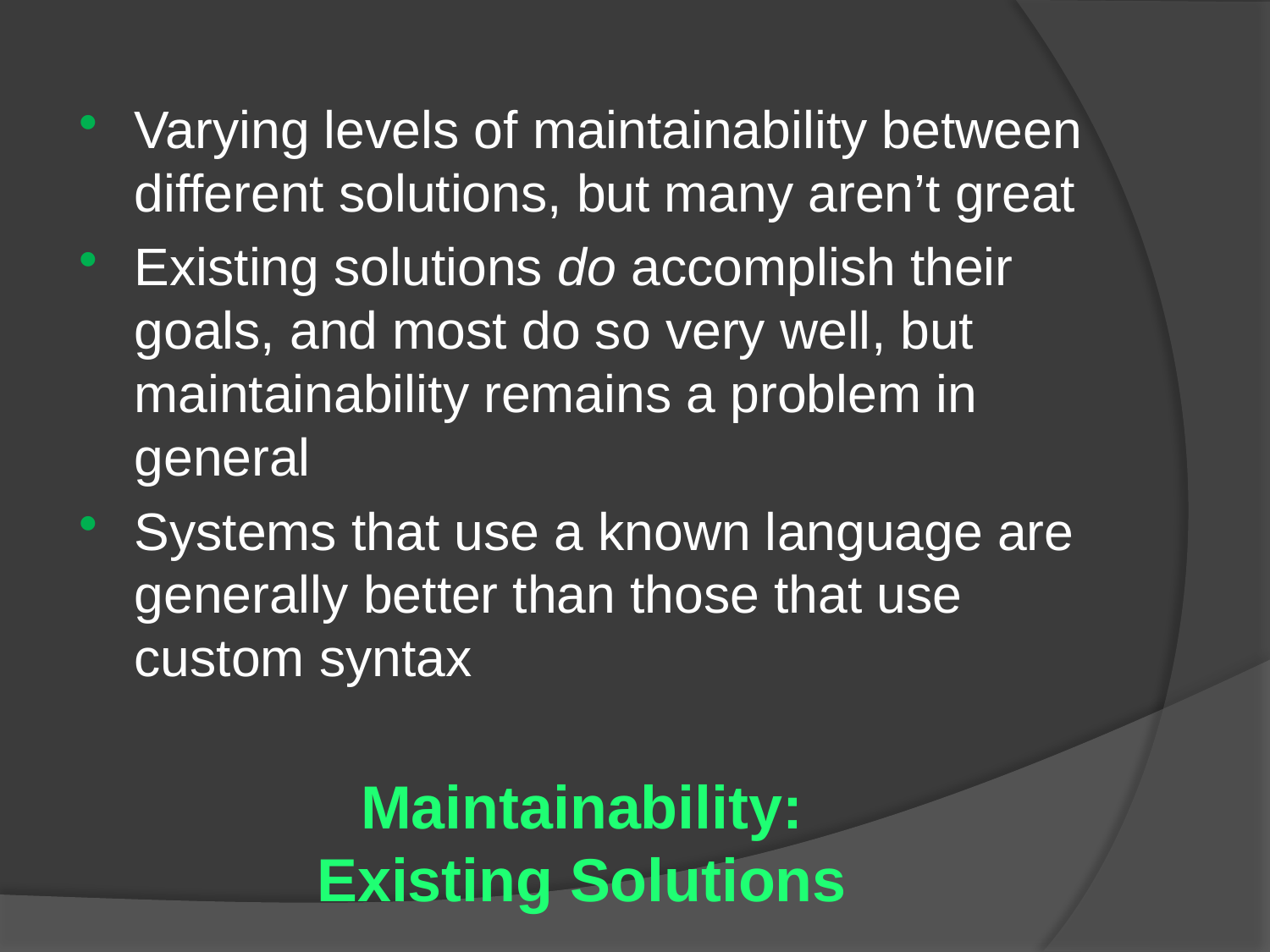

Varying levels of maintainability between different solutions, but many aren’t great
Existing solutions do accomplish their goals, and most do so very well, but maintainability remains a problem in general
Systems that use a known language are generally better than those that use custom syntax
# Maintainability: Existing Solutions